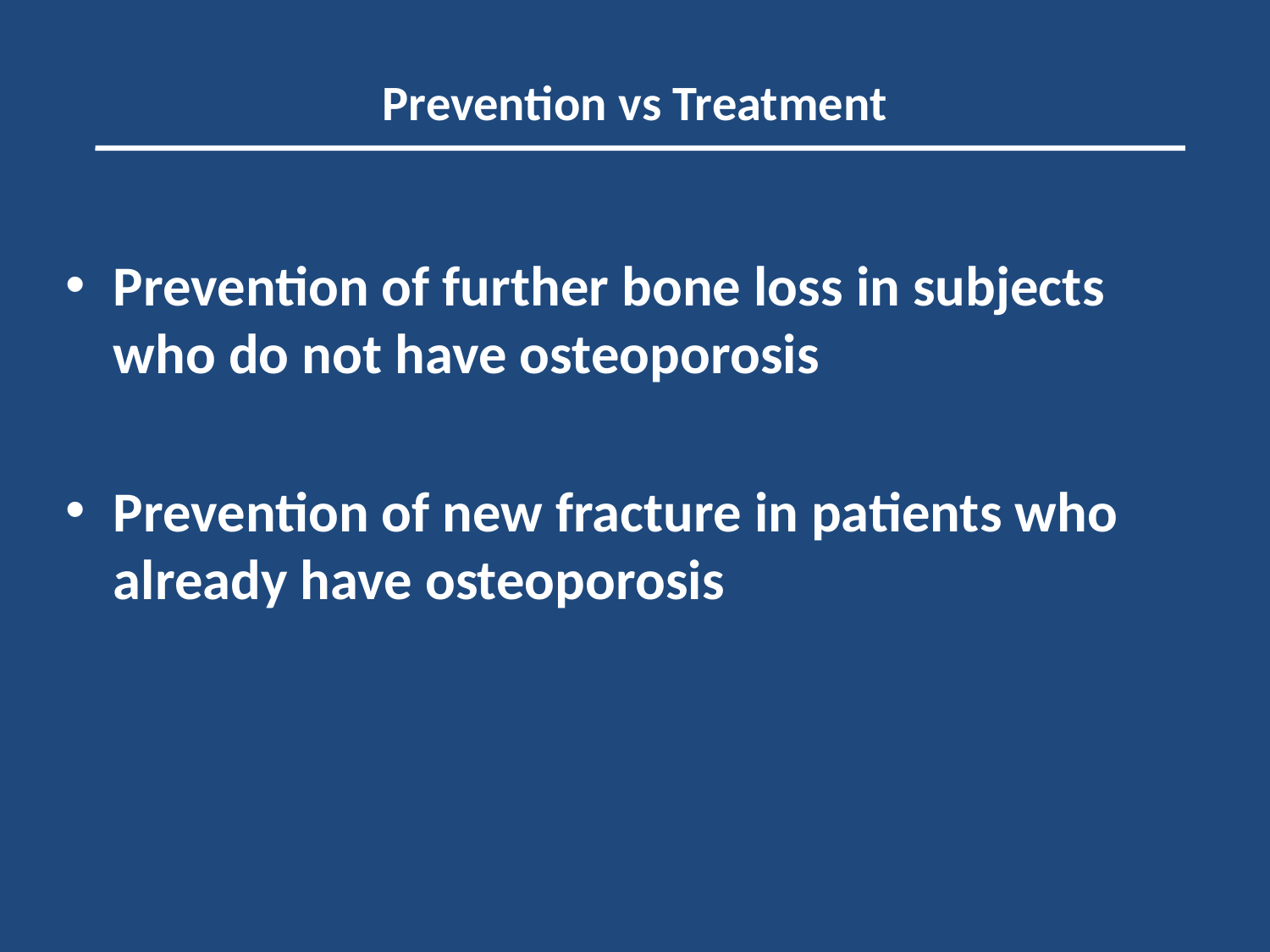

# Prevention vs Treatment

Prevention of further bone loss in subjects who do not have osteoporosis

Prevention of new fracture in patients who already have osteoporosis